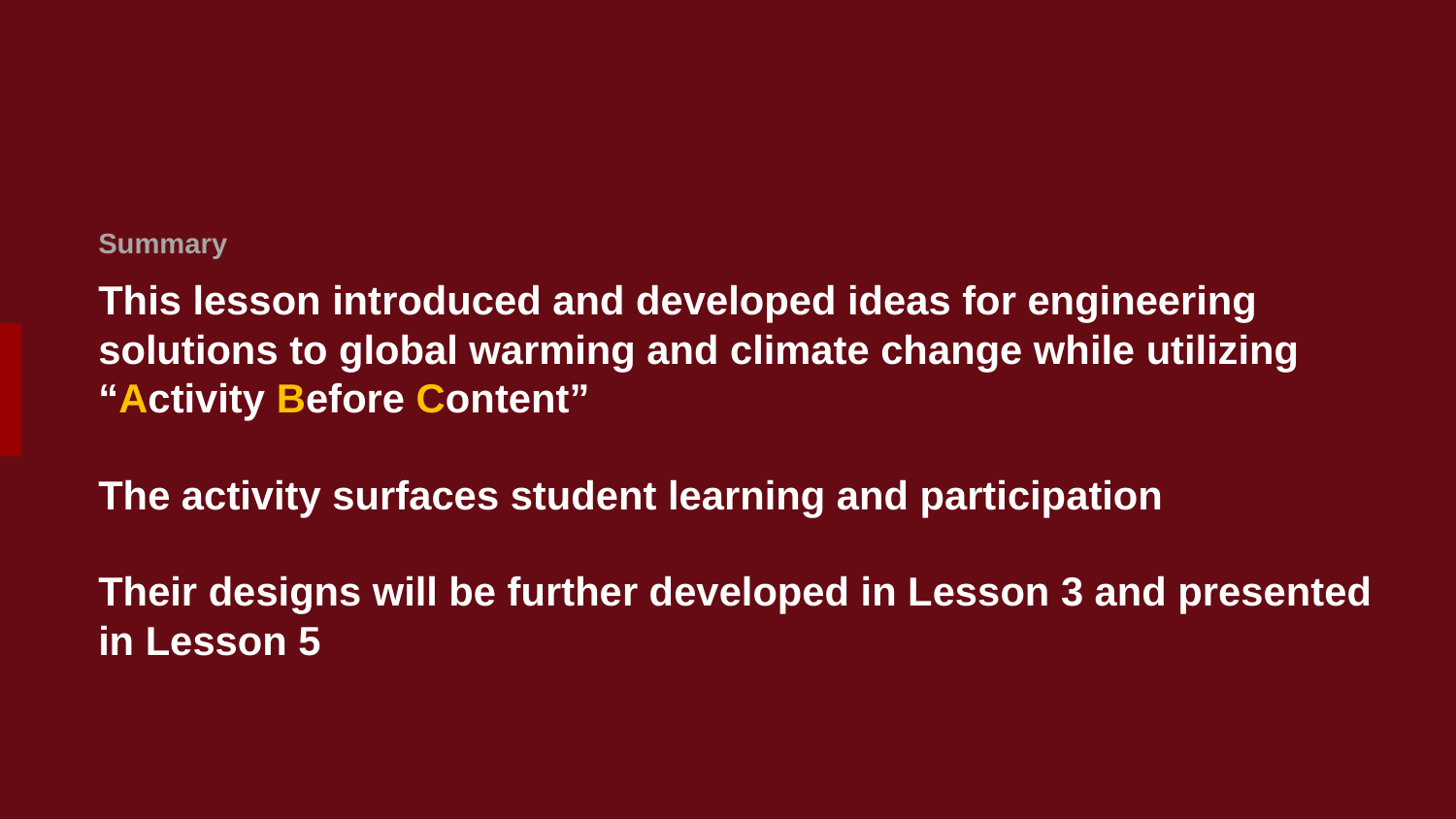

Summary
# This lesson introduced and developed ideas for engineering solutions to global warming and climate change while utilizing “Activity Before Content” The activity surfaces student learning and participation Their designs will be further developed in Lesson 3 and presented in Lesson 5